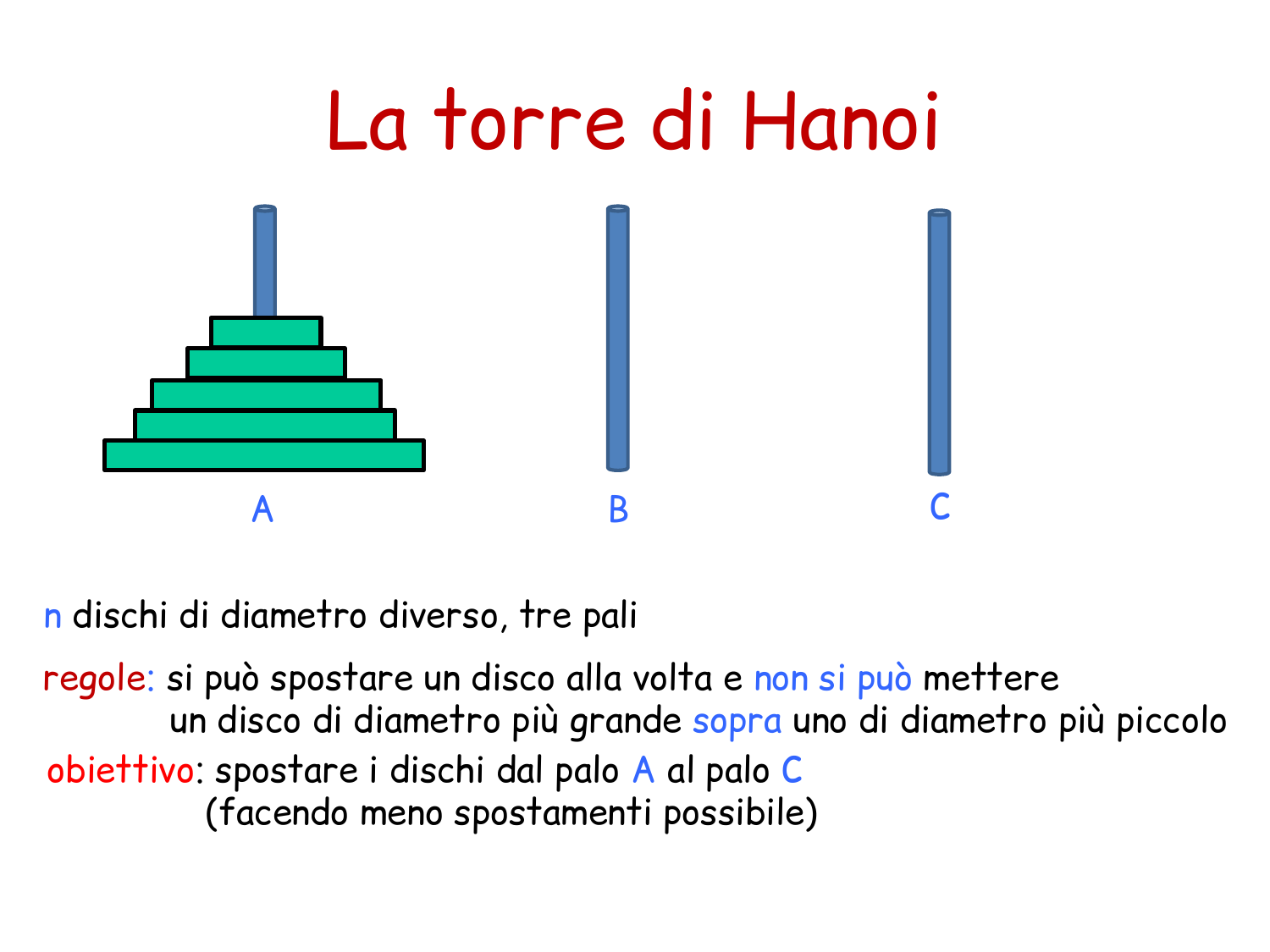

# La torre di Hanoi

C
A
B
n dischi di diametro diverso, tre pali
regole: si può spostare un disco alla volta e non si può mettere
            un disco di diametro più grande sopra uno di diametro più piccolo
obiettivo: spostare i dischi dal palo A al palo C
               (facendo meno spostamenti possibile)